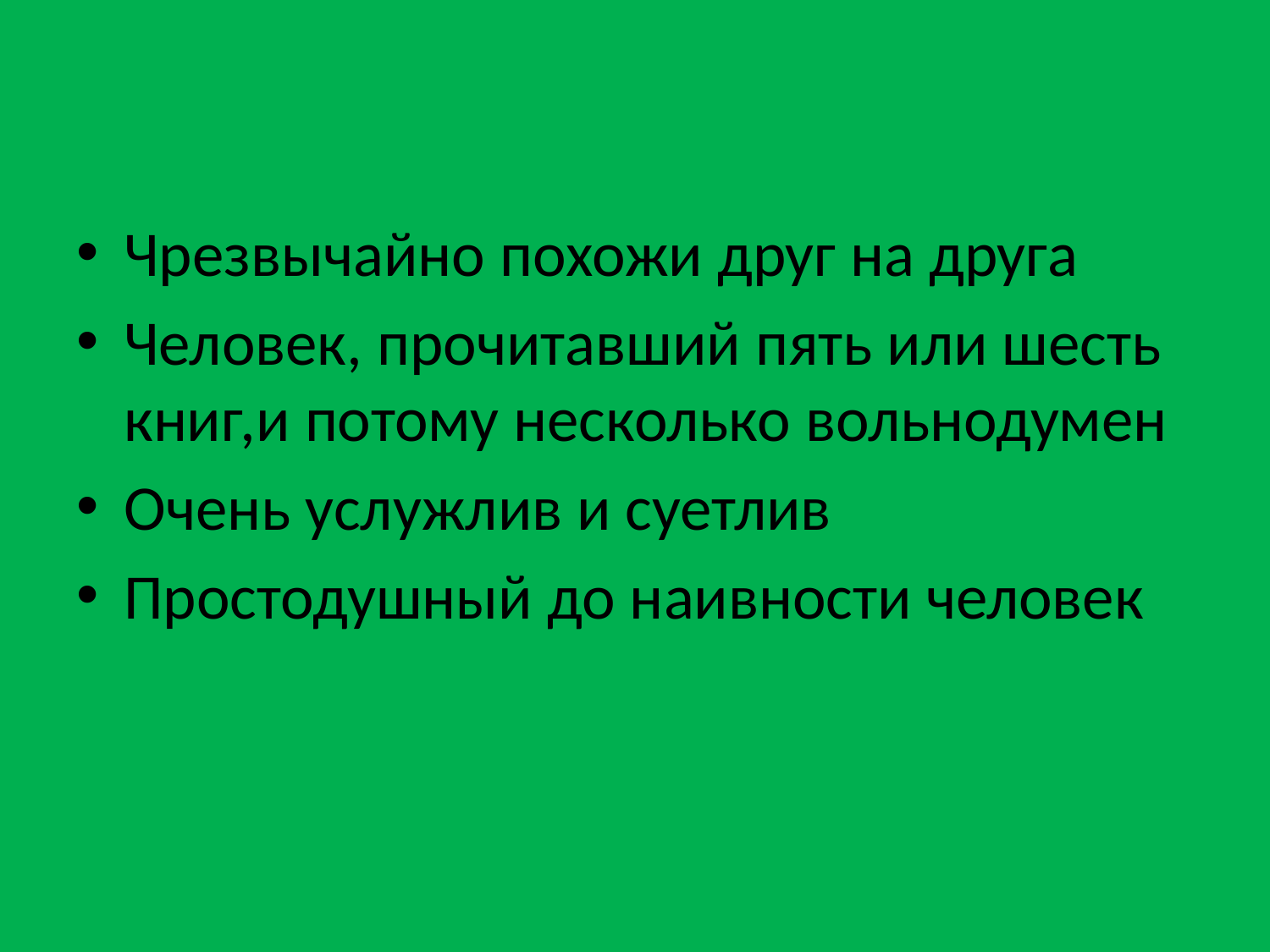

#
Чрезвычайно похожи друг на друга
Человек, прочитавший пять или шесть книг,и потому несколько вольнодумен
Очень услужлив и суетлив
Простодушный до наивности человек